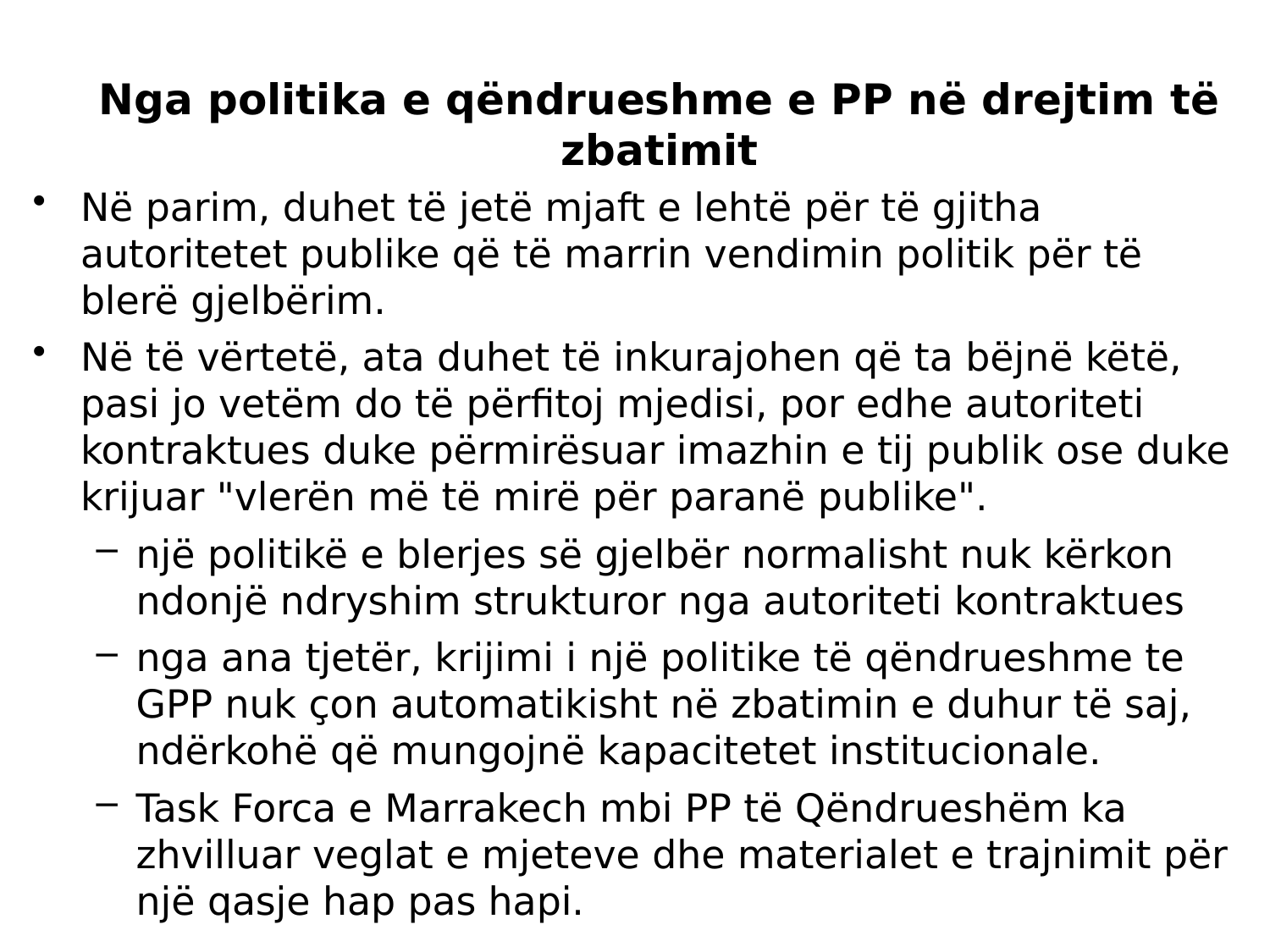

Nga politika e qëndrueshme e PP në drejtim të zbatimit
Në parim, duhet të jetë mjaft e lehtë për të gjitha autoritetet publike që të marrin vendimin politik për të blerë gjelbërim.
Në të vërtetë, ata duhet të inkurajohen që ta bëjnë këtë, pasi jo vetëm do të përfitoj mjedisi, por edhe autoriteti kontraktues duke përmirësuar imazhin e tij publik ose duke krijuar "vlerën më të mirë për paranë publike".
një politikë e blerjes së gjelbër normalisht nuk kërkon ndonjë ndryshim strukturor nga autoriteti kontraktues
nga ana tjetër, krijimi i një politike të qëndrueshme te GPP nuk çon automatikisht në zbatimin e duhur të saj, ndërkohë që mungojnë kapacitetet institucionale.
Task Forca e Marrakech mbi PP të Qëndrueshëm ka zhvilluar veglat e mjeteve dhe materialet e trajnimit për një qasje hap pas hapi.